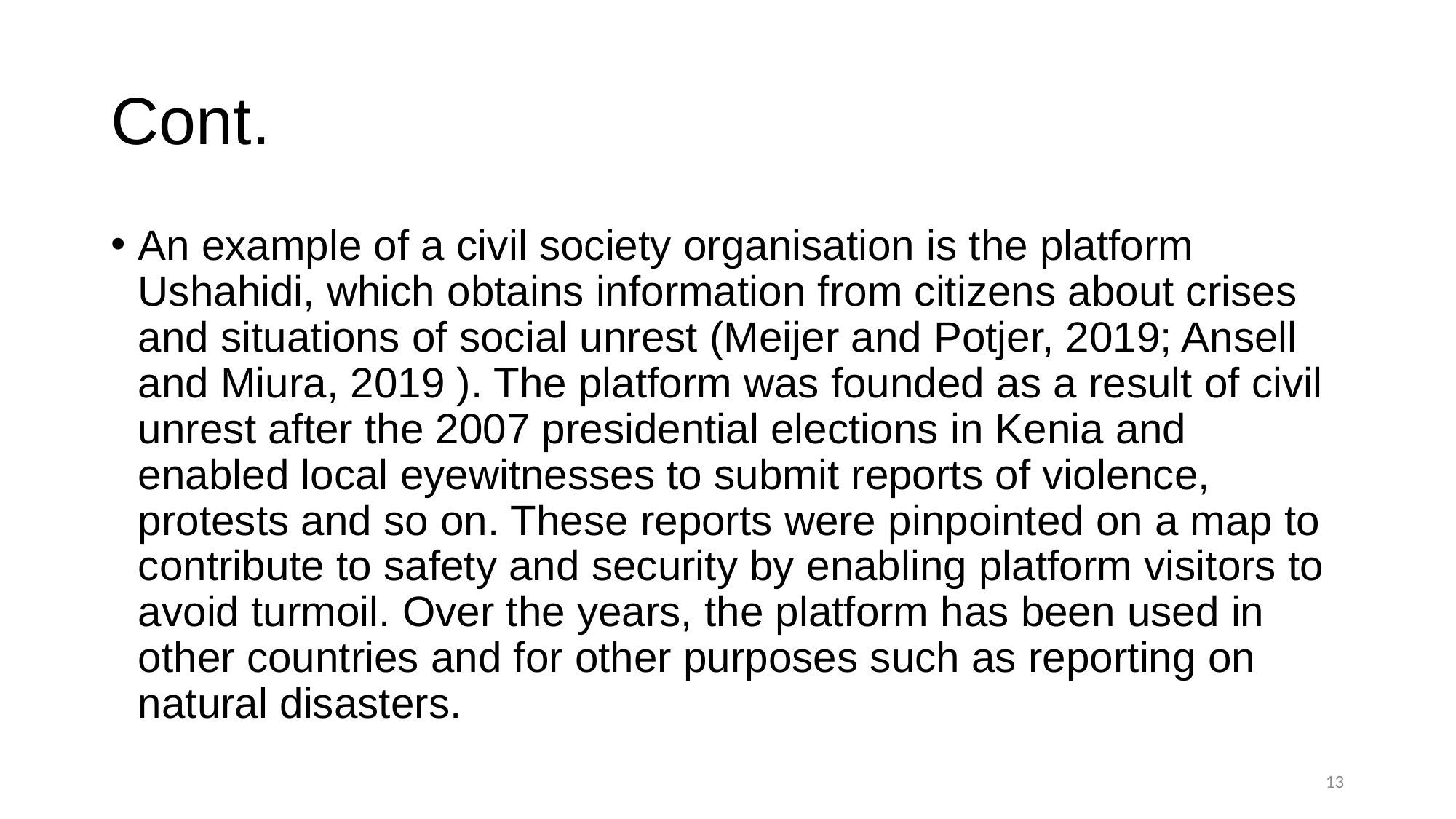

# Cont.
An example of a civil society organisation is the platform Ushahidi, which obtains information from citizens about crises and situations of social unrest (Meijer and Potjer, 2019; Ansell and Miura, 2019 ). The platform was founded as a result of civil unrest after the 2007 presidential elections in Kenia and enabled local eyewitnesses to submit reports of violence, protests and so on. These reports were pinpointed on a map to contribute to safety and security by enabling platform visitors to avoid turmoil. Over the years, the platform has been used in other countries and for other purposes such as reporting on natural disasters.
13